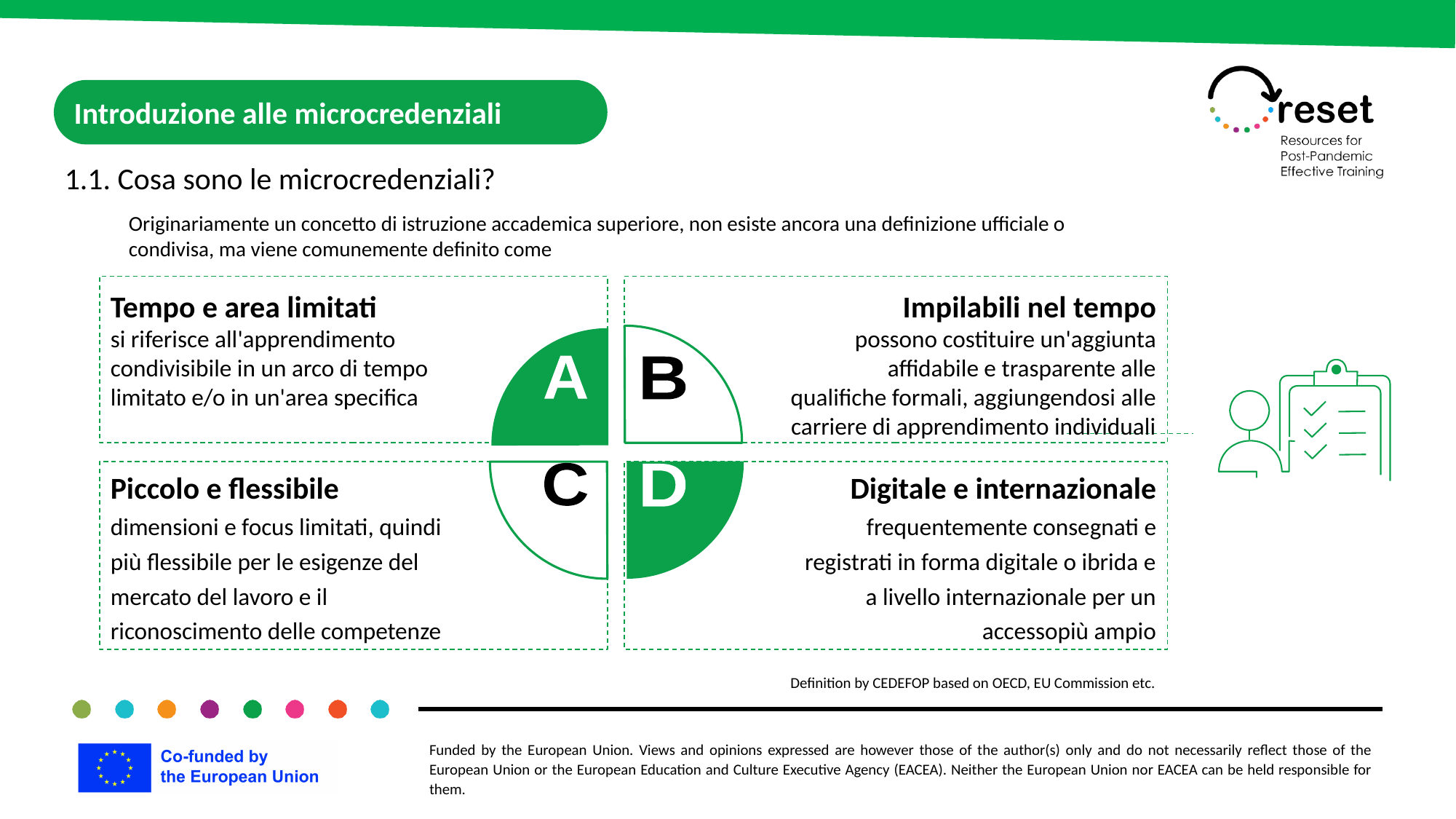

Introduzione alle microcredenziali
1.1. Cosa sono le microcredenziali?
Originariamente un concetto di istruzione accademica superiore, non esiste ancora una definizione ufficiale o condivisa, ma viene comunemente definito come
Impilabili nel tempo
possono costituire un'aggiunta affidabile e trasparente alle qualifiche formali, aggiungendosi alle carriere di apprendimento individuali
Tempo e area limitati
si riferisce all'apprendimento condivisibile in un arco di tempo limitato e/o in un'area specifica

A
B

Piccolo e flessibile
dimensioni e focus limitati, quindi più flessibile per le esigenze del mercato del lavoro e il riconoscimento delle competenze
Digitale e internazionale
frequentemente consegnati e registrati in forma digitale o ibrida e a livello internazionale per un accessopiù ampio
C
D
Definition by CEDEFOP based on OECD, EU Commission etc.